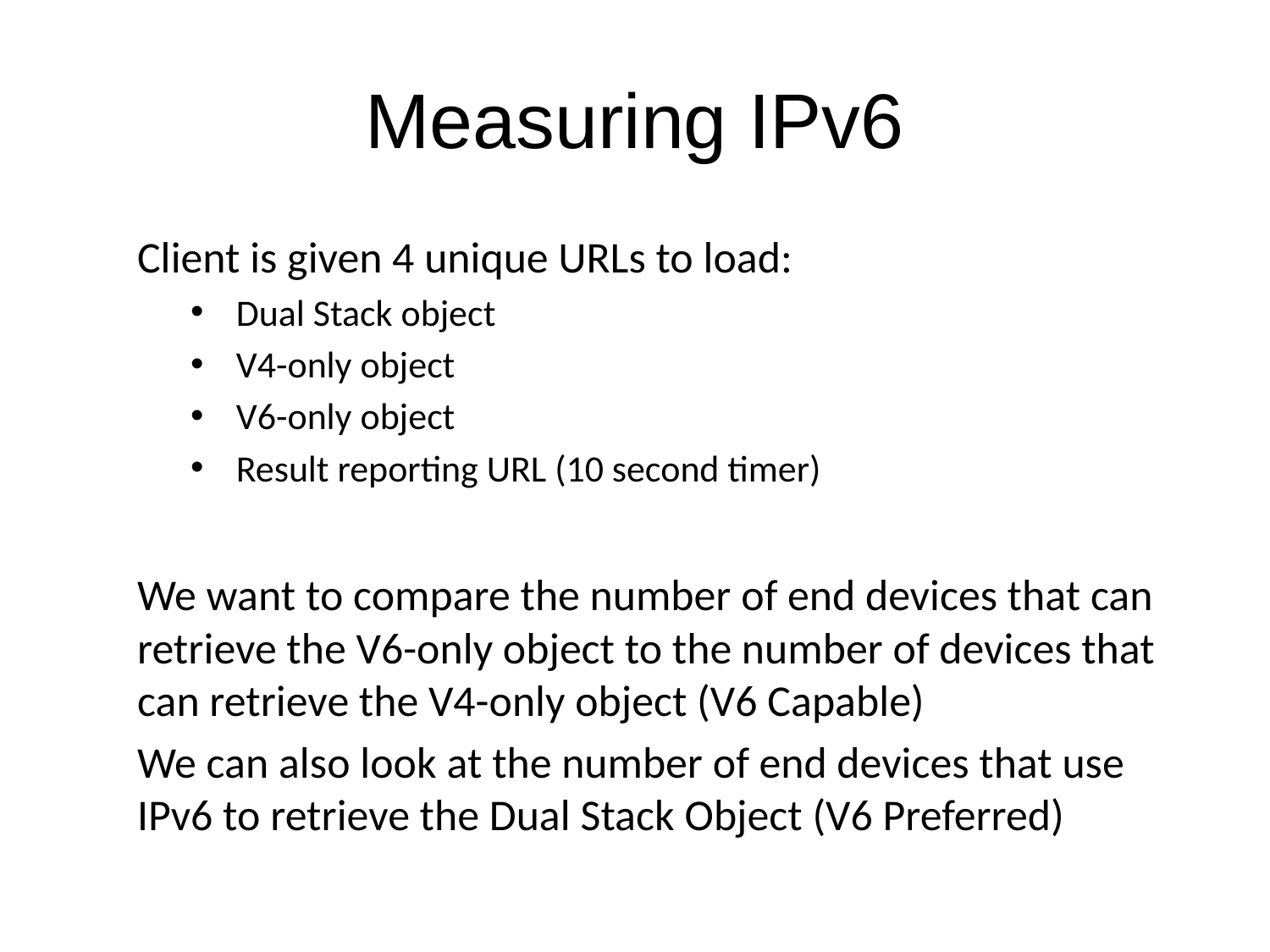

# Measuring IPv6
Client is given 4 unique URLs to load:
Dual Stack object
V4-only object
V6-only object
Result reporting URL (10 second timer)

We want to compare the number of end devices that can retrieve the V6-only object to the number of devices that can retrieve the V4-only object (V6 Capable)
We can also look at the number of end devices that use IPv6 to retrieve the Dual Stack Object (V6 Preferred)